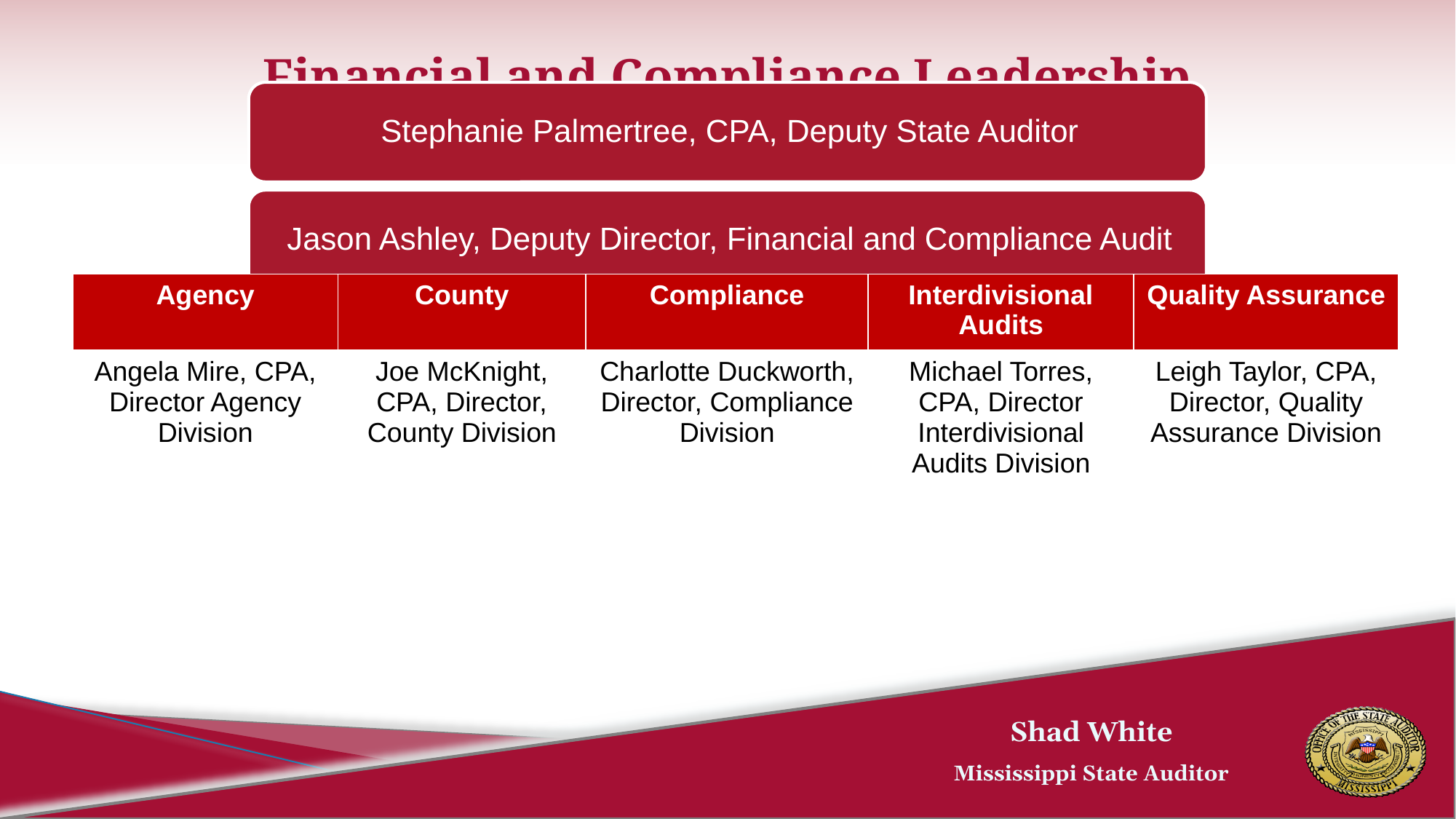

# Financial and Compliance Leadership
Stephanie Palmertree, CPA, Deputy State Auditor
Jason Ashley, Deputy Director, Financial and Compliance Audit
| Agency | County | Compliance | Interdivisional Audits | Quality Assurance |
| --- | --- | --- | --- | --- |
| Angela Mire, CPA, Director Agency Division | Joe McKnight, CPA, Director, County Division | Charlotte Duckworth, Director, Compliance Division | Michael Torres, CPA, Director Interdivisional Audits Division | Leigh Taylor, CPA, Director, Quality Assurance Division |